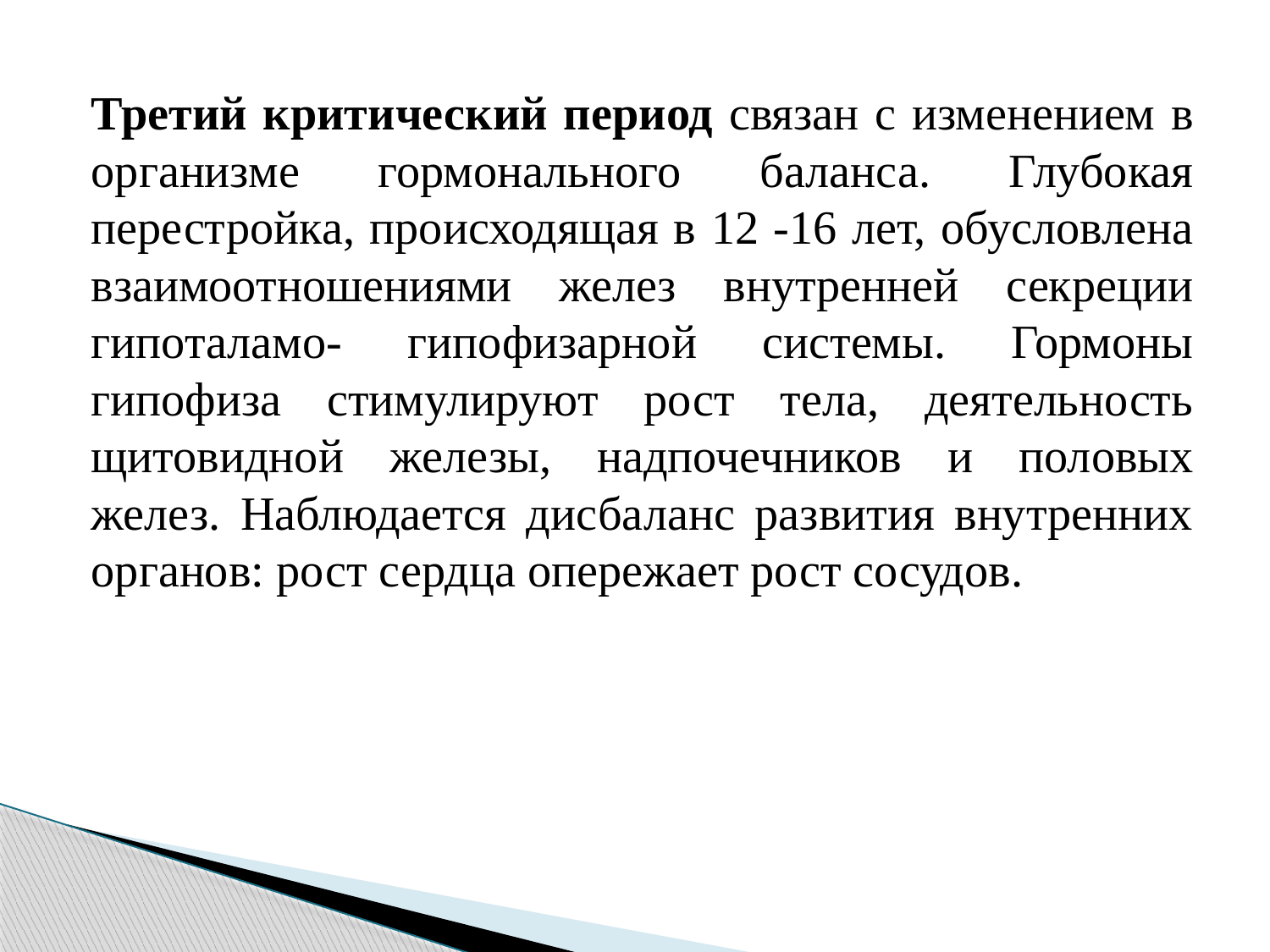

#
Третий критический период связан с изменением в организме гормонального баланса. Глубокая перестройка, происходящая в 12 -16 лет, обусловлена взаимоотношениями желез внутренней секреции гипоталамо- гипофизарной системы. Гормоны гипофиза стимулируют рост тела, деятельность щитовидной железы, надпочечников и половых желез. Наблюдается дисбаланс развития внутренних органов: рост сердца опережает рост сосудов.